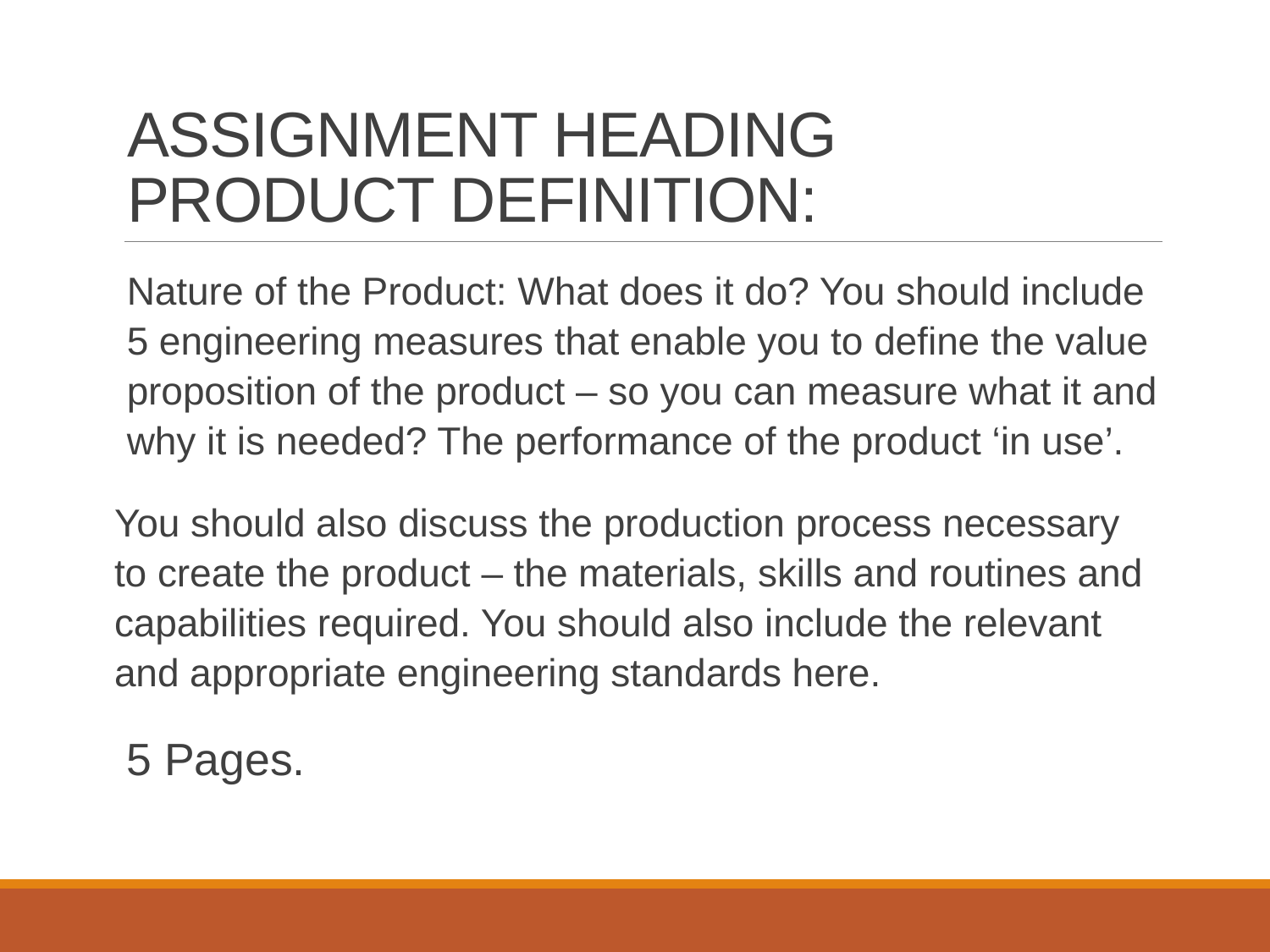

# ASSIGNMENT HEADING PRODUCT DEFINITION:
Nature of the Product: What does it do? You should include 5 engineering measures that enable you to define the value proposition of the product – so you can measure what it and why it is needed? The performance of the product ‘in use’.
You should also discuss the production process necessary to create the product – the materials, skills and routines and capabilities required. You should also include the relevant and appropriate engineering standards here.
5 Pages.